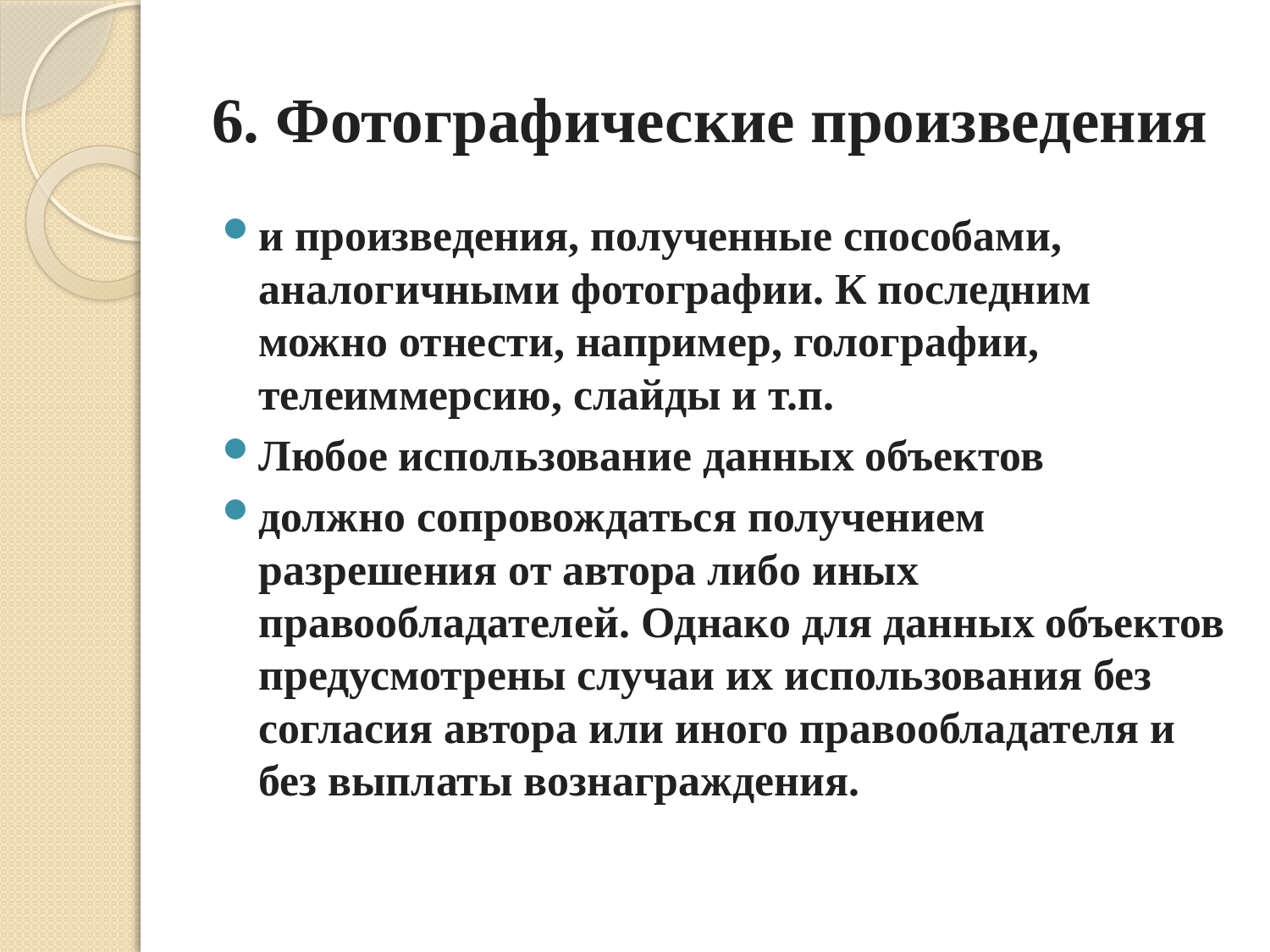

# 6. Фотографические произведения
и произведения, полученные способами, аналогичными фотографии. К последним можно отнести, например, голографии, телеиммерсию, слайды и т.п.
Любое использование данных объектов
должно сопровождаться получением разрешения от автора либо иных правообладателей. Однако для данных объектов предусмотрены случаи их использования без согласия автора или иного правообладателя и без выплаты вознаграждения.